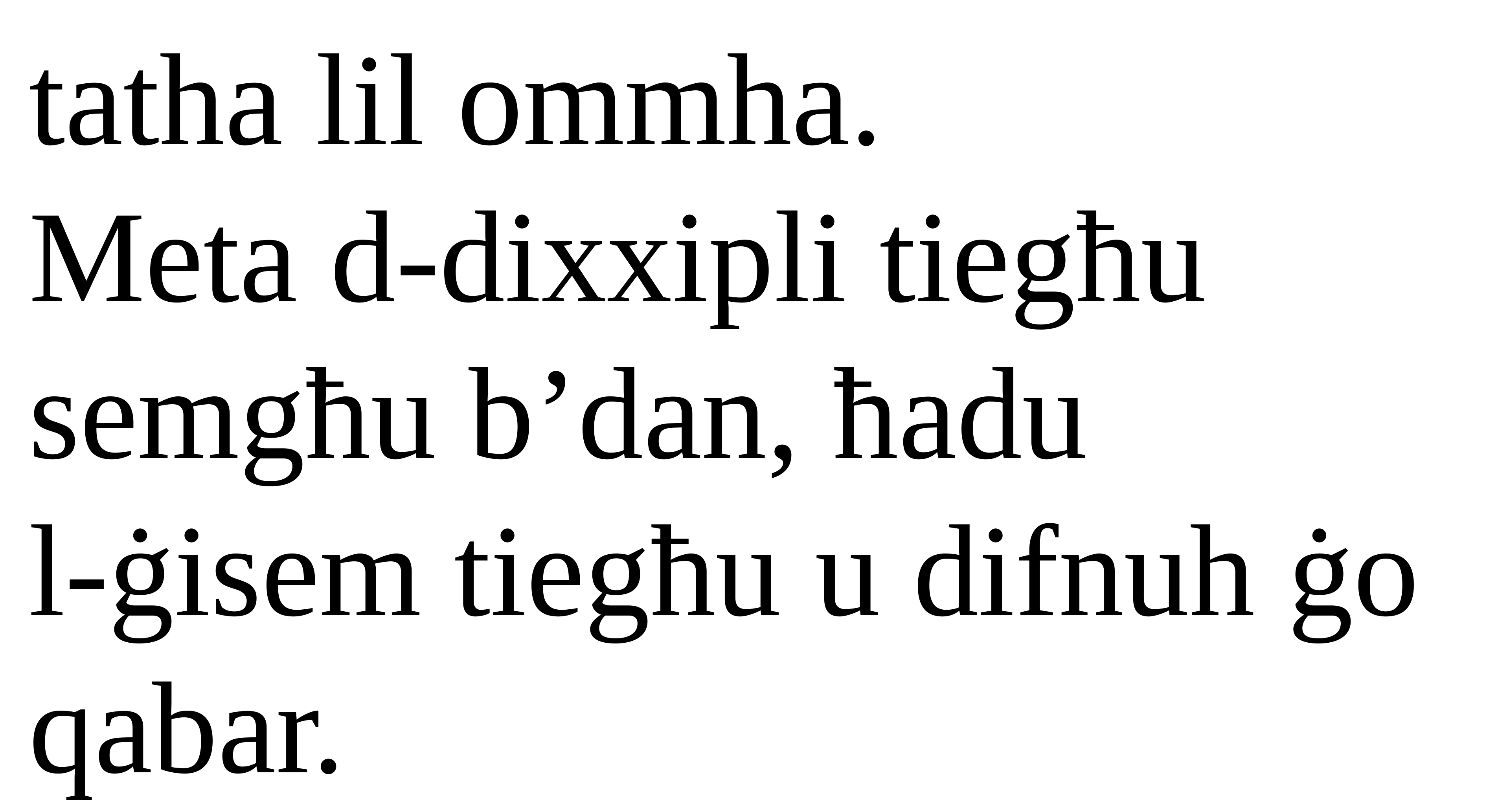

tatha lil ommha.
Meta d-dixxipli tiegħu semgħu b’dan, ħadu
l-ġisem tiegħu u difnuh ġo qabar.